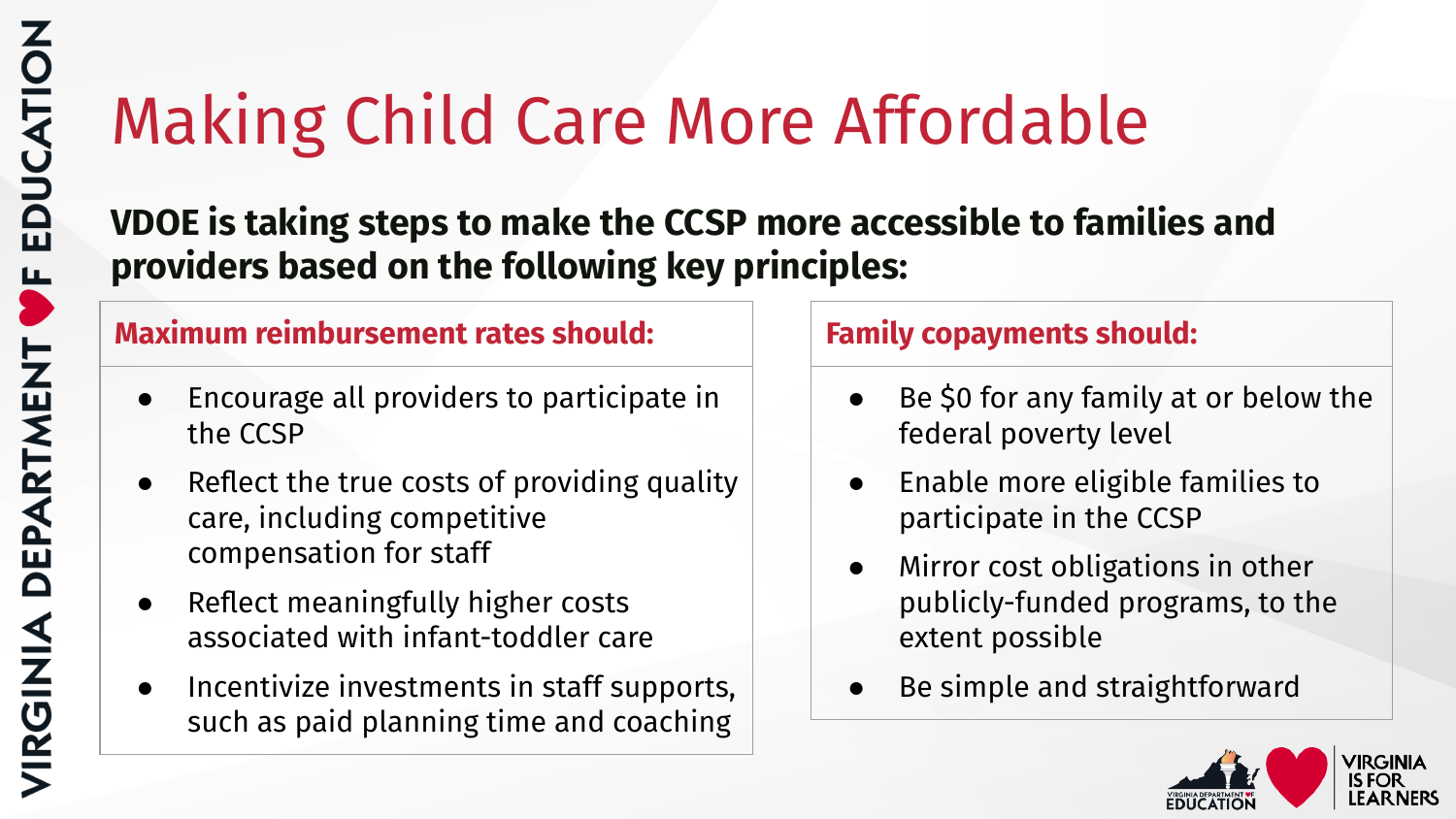

# Making Child Care More Affordable
VDOE is taking steps to make the CCSP more accessible to families and providers based on the following key principles:
| Maximum reimbursement rates should: |
| --- |
| Encourage all providers to participate in the CCSP Reflect the true costs of providing quality care, including competitive compensation for staff Reflect meaningfully higher costs associated with infant-toddler care Incentivize investments in staff supports, such as paid planning time and coaching |
| Family copayments should: |
| --- |
| Be $0 for any family at or below the federal poverty level Enable more eligible families to participate in the CCSP Mirror cost obligations in other publicly-funded programs, to the extent possible Be simple and straightforward |